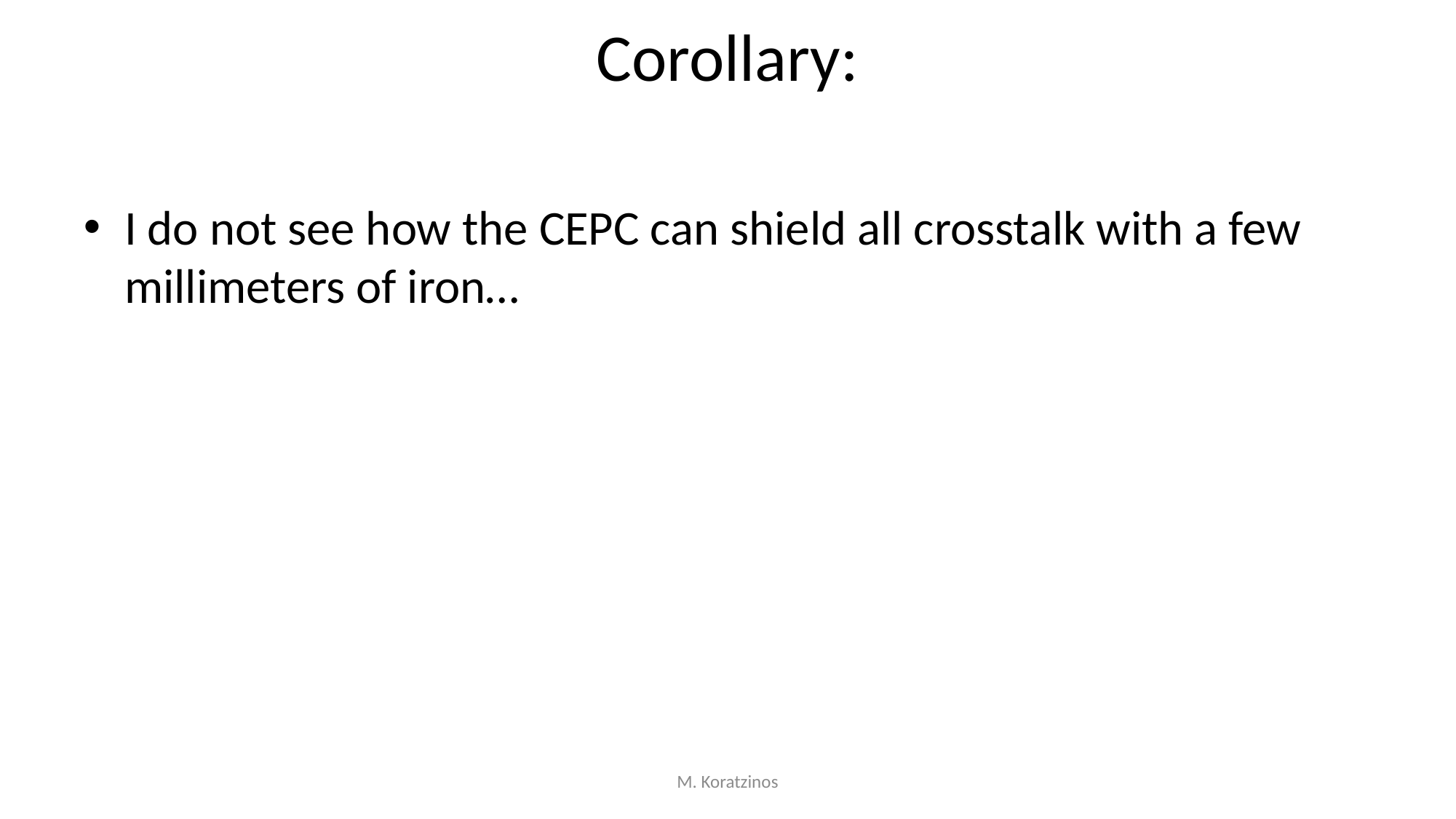

# Corollary:
I do not see how the CEPC can shield all crosstalk with a few millimeters of iron…
M. Koratzinos